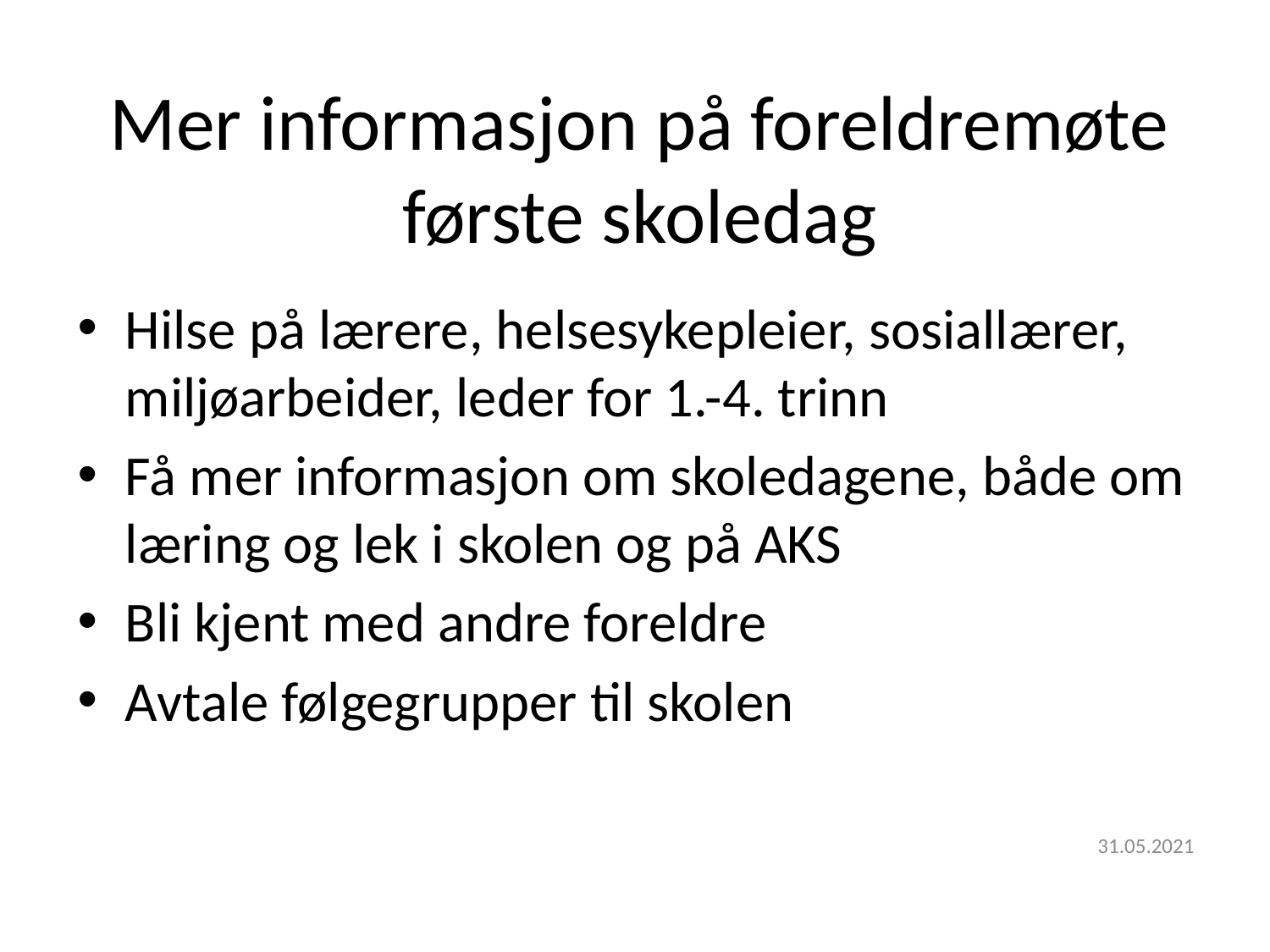

# Mer informasjon på foreldremøte første skoledag
Hilse på lærere, helsesykepleier, sosiallærer, miljøarbeider, leder for 1.-4. trinn
Få mer informasjon om skoledagene, både om læring og lek i skolen og på AKS
Bli kjent med andre foreldre
Avtale følgegrupper til skolen